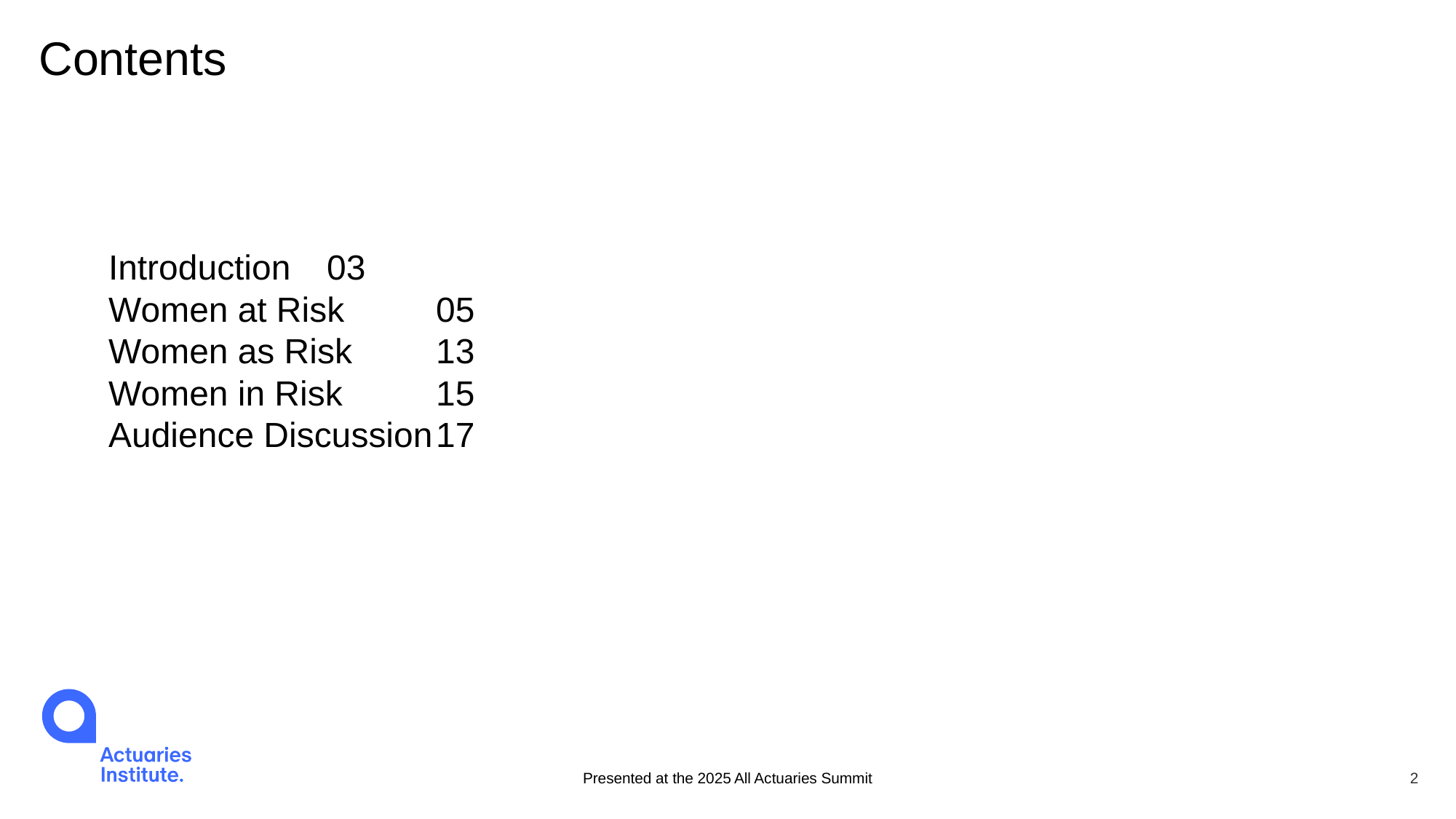

# Contents
Introduction	03
Women at Risk 	05
Women as Risk	13
Women in Risk	15
Audience Discussion	17
Presented at the 2025 All Actuaries Summit
2